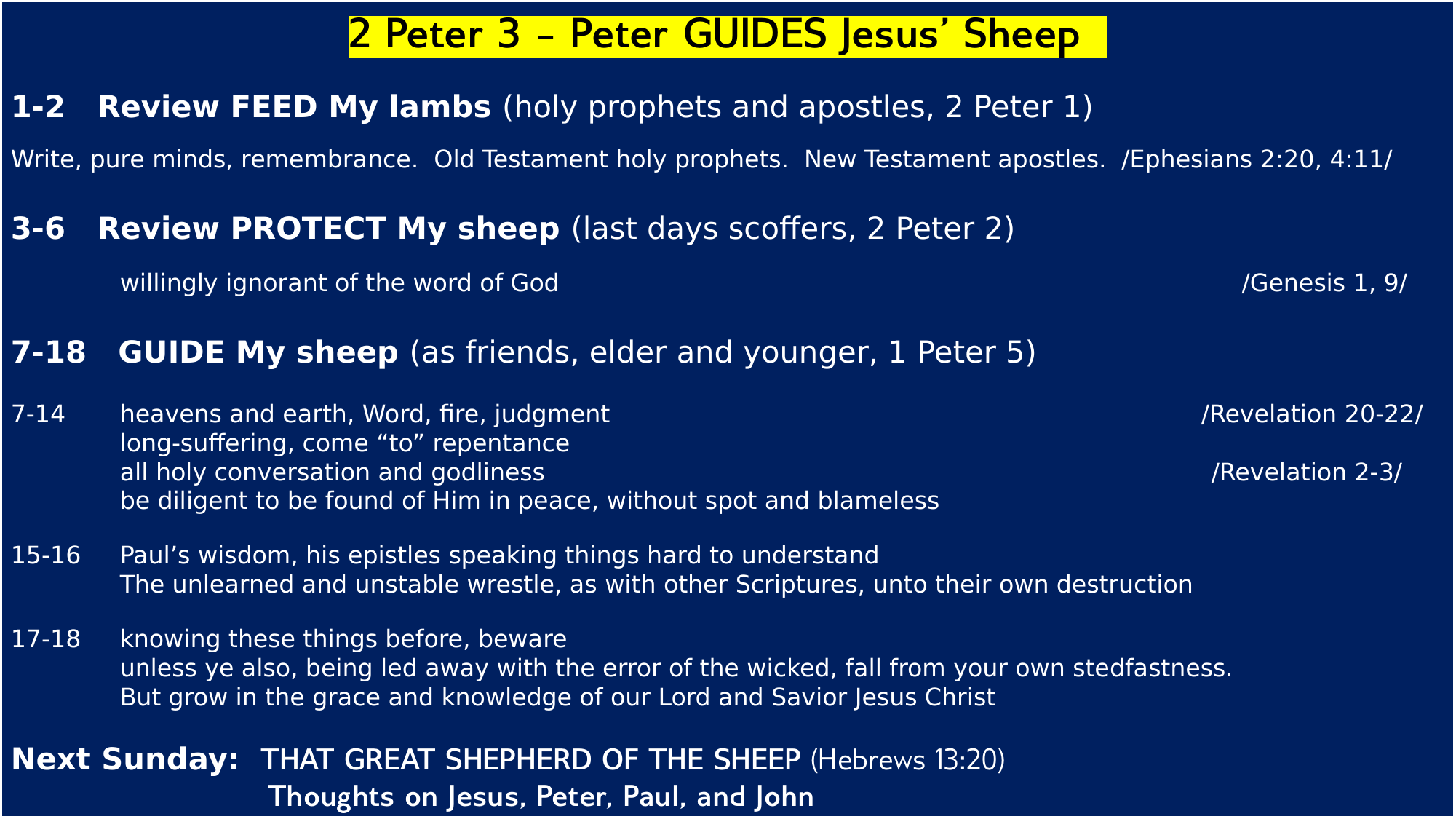

2 Peter 3 – Peter GUIDES Jesus’ Sheep

1-2   Review FEED My lambs (holy prophets and apostles, 2 Peter 1)

Write, pure minds, remembrance.  Old Testament holy prophets.  New Testament apostles.  /Ephesians 2:20, 4:11/

3-6   Review PROTECT My sheep (last days scoffers, 2 Peter 2)

	willingly ignorant of the word of God      						    /Genesis 1, 9/

7-18   GUIDE My sheep (as friends, elder and younger, 1 Peter 5)

7-14   	heavens and earth, Word, fire, judgment					             /Revelation 20-22/
          	long-suffering, come “to” repentance
          	all holy conversation and godliness							/Revelation 2-3/
	be diligent to be found of Him in peace, without spot and blameless

15-16  	Paul’s wisdom, his epistles speaking things hard to understand
	The unlearned and unstable wrestle, as with other Scriptures, unto their own destruction

17-18  	knowing these things before, beware
	unless ye also, being led away with the error of the wicked, fall from your own stedfastness.
	But grow in the grace and knowledge of our Lord and Savior Jesus Christ

Next Sunday:  THAT GREAT SHEPHERD OF THE SHEEP (Hebrews 13:20)
		    Thoughts on Jesus, Peter, Paul, and John